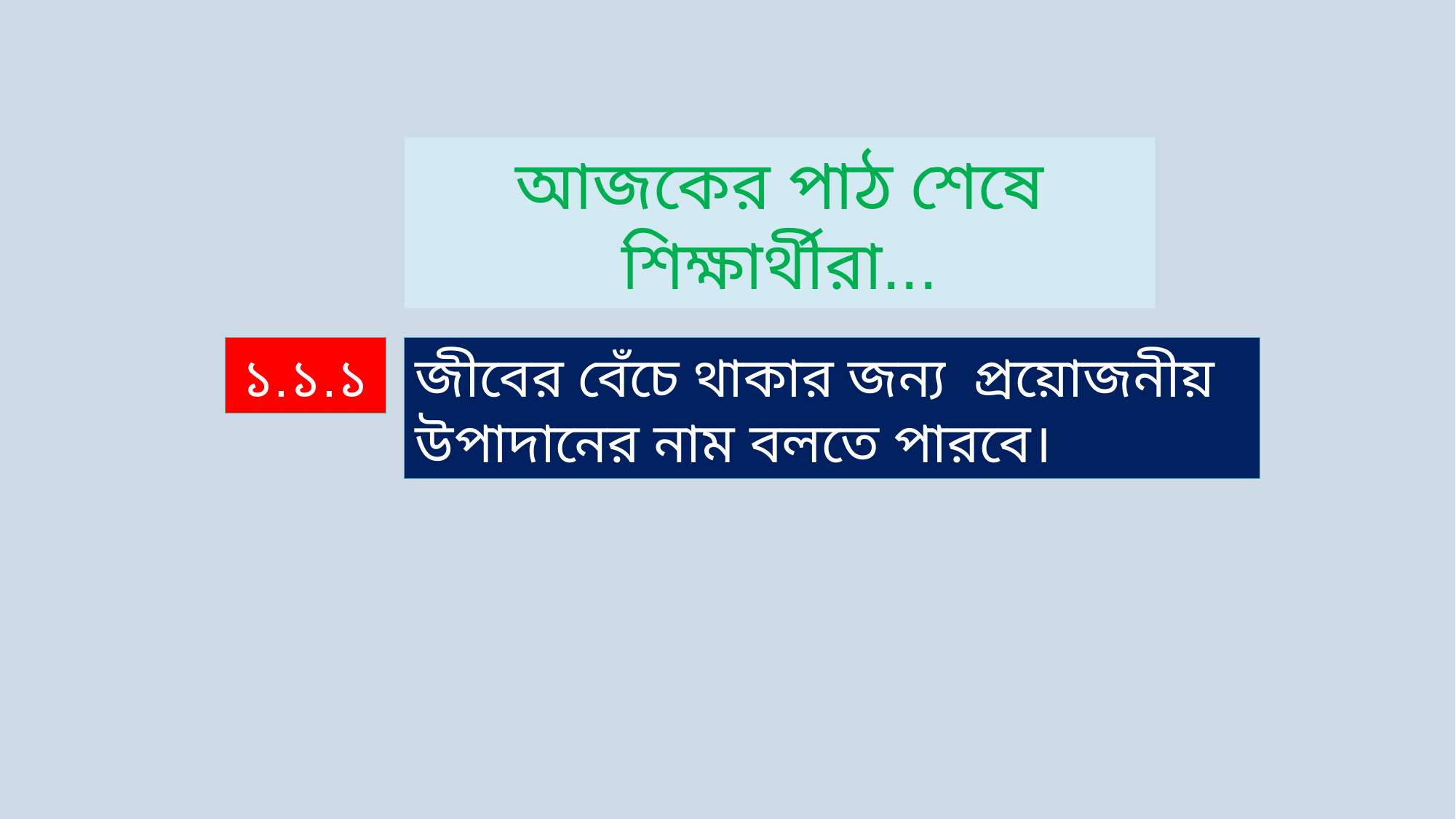

আজকের পাঠ শেষে শিক্ষার্থীরা...
১.১.১
জীবের বেঁচে থাকার জন্য  প্রয়োজনীয় উপাদানের নাম বলতে পারবে।